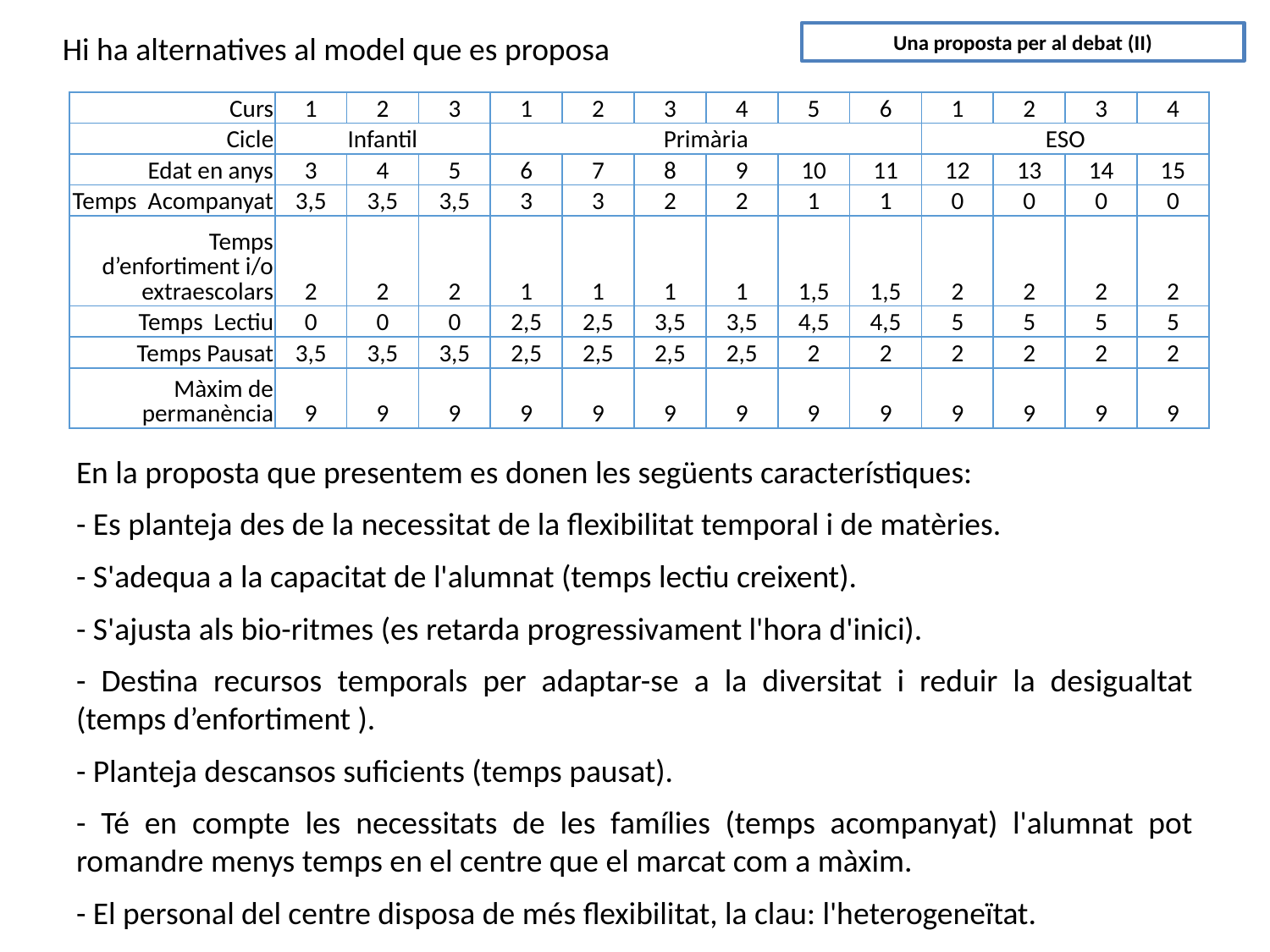

Hi ha alternatives al model que es proposa
Una proposta per al debat (II)
| Curs | 1 | 2 | 3 | 1 | 2 | 3 | 4 | 5 | 6 | 1 | 2 | 3 | 4 |
| --- | --- | --- | --- | --- | --- | --- | --- | --- | --- | --- | --- | --- | --- |
| Cicle | Infantil |  |  | Primària |  |  |  |  |  | ESO |  |  |  |
| Edat en anys | 3 | 4 | 5 | 6 | 7 | 8 | 9 | 10 | 11 | 12 | 13 | 14 | 15 |
| Temps Acompanyat | 3,5 | 3,5 | 3,5 | 3 | 3 | 2 | 2 | 1 | 1 | 0 | 0 | 0 | 0 |
| Temps d’enfortiment i/o extraescolars | 2 | 2 | 2 | 1 | 1 | 1 | 1 | 1,5 | 1,5 | 2 | 2 | 2 | 2 |
| Temps Lectiu | 0 | 0 | 0 | 2,5 | 2,5 | 3,5 | 3,5 | 4,5 | 4,5 | 5 | 5 | 5 | 5 |
| Temps Pausat | 3,5 | 3,5 | 3,5 | 2,5 | 2,5 | 2,5 | 2,5 | 2 | 2 | 2 | 2 | 2 | 2 |
| Màxim de permanència | 9 | 9 | 9 | 9 | 9 | 9 | 9 | 9 | 9 | 9 | 9 | 9 | 9 |
En la proposta que presentem es donen les següents característiques:
- Es planteja des de la necessitat de la flexibilitat temporal i de matèries.
- S'adequa a la capacitat de l'alumnat (temps lectiu creixent).
- S'ajusta als bio-ritmes (es retarda progressivament l'hora d'inici).
- Destina recursos temporals per adaptar-se a la diversitat i reduir la desigualtat (temps d’enfortiment ).
- Planteja descansos suficients (temps pausat).
- Té en compte les necessitats de les famílies (temps acompanyat) l'alumnat pot romandre menys temps en el centre que el marcat com a màxim.
- El personal del centre disposa de més flexibilitat, la clau: l'heterogeneïtat.